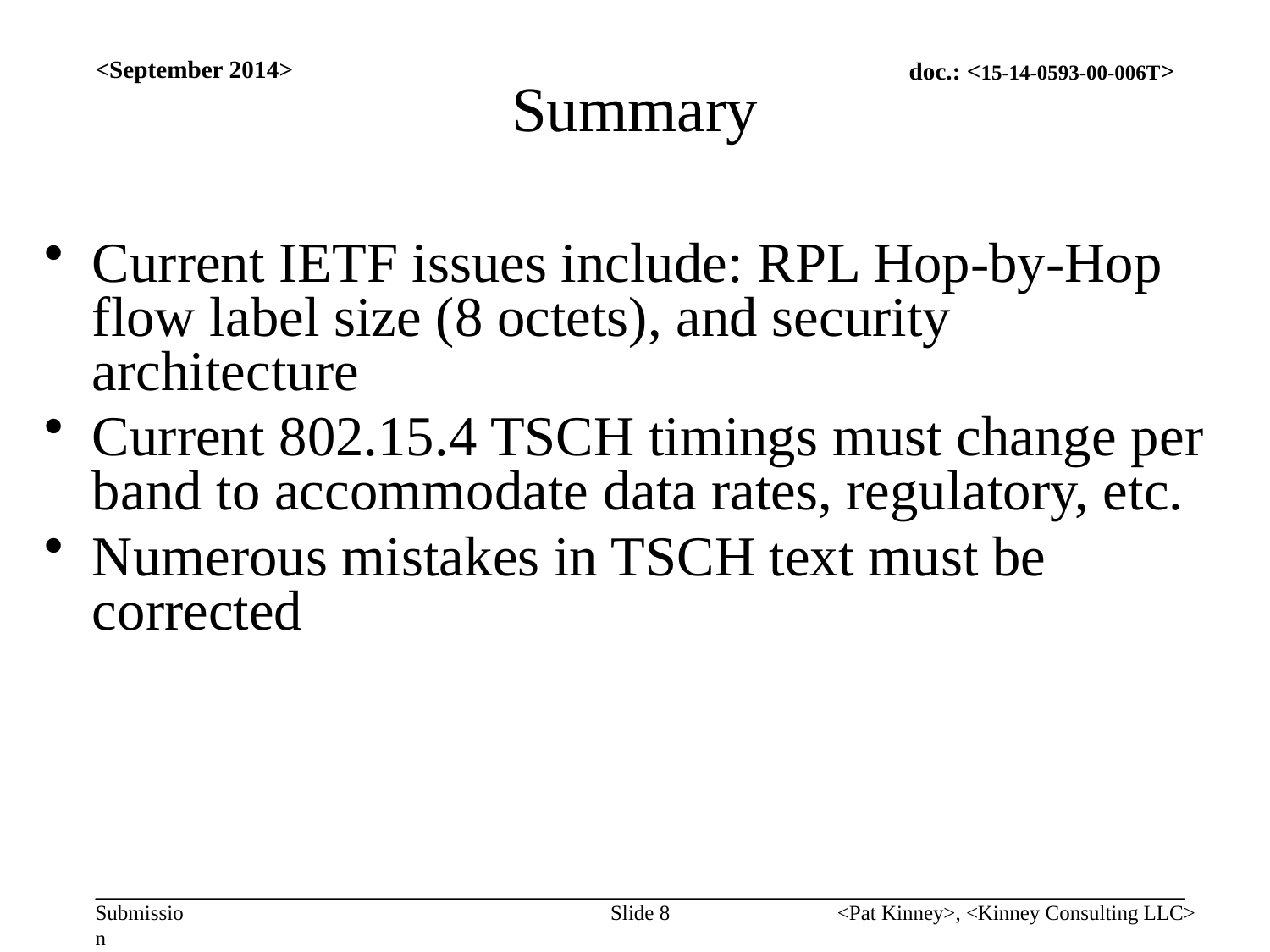

# Summary
<September 2014>
Current IETF issues include: RPL Hop-by-Hop flow label size (8 octets), and security architecture
Current 802.15.4 TSCH timings must change per band to accommodate data rates, regulatory, etc.
Numerous mistakes in TSCH text must be corrected
Slide 8
<Pat Kinney>, <Kinney Consulting LLC>